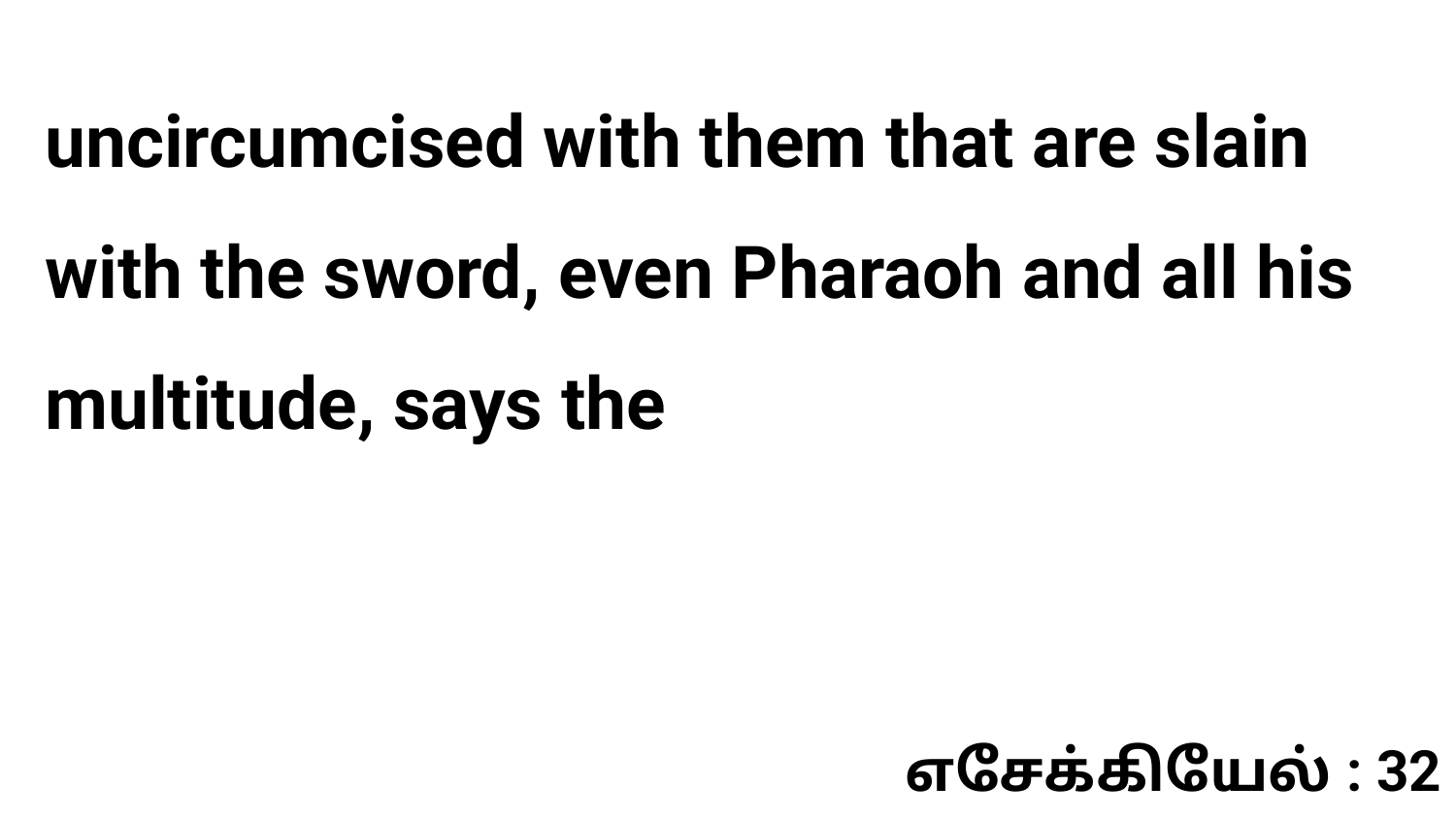

uncircumcised with them that are slain with the sword, even Pharaoh and all his multitude, says the
எசேக்கியேல் : 32